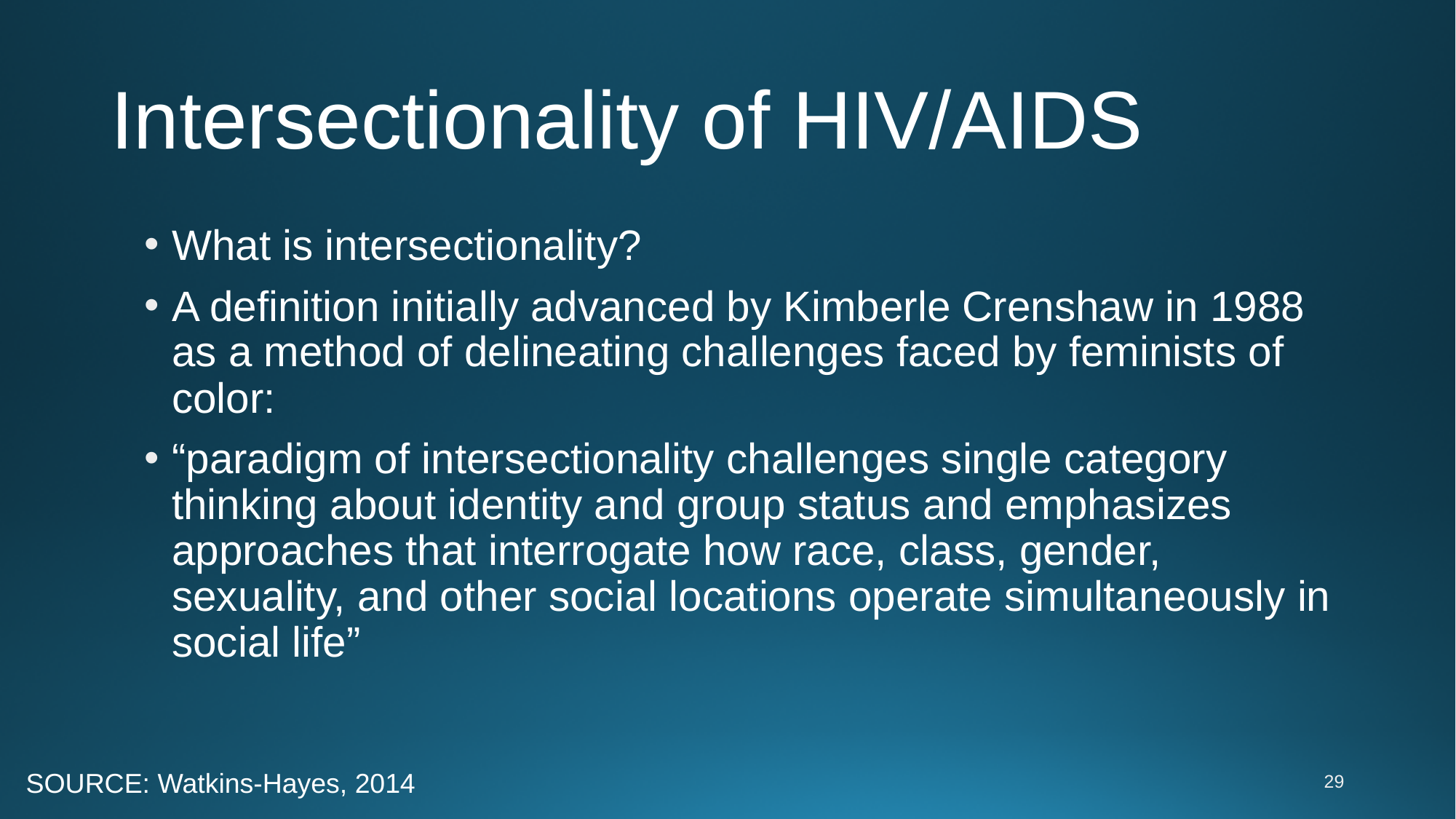

# Intersectionality of HIV/AIDS
What is intersectionality?
A definition initially advanced by Kimberle Crenshaw in 1988 as a method of delineating challenges faced by feminists of color:
“paradigm of intersectionality challenges single category thinking about identity and group status and emphasizes approaches that interrogate how race, class, gender, sexuality, and other social locations operate simultaneously in social life”
29
SOURCE: Watkins-Hayes, 2014